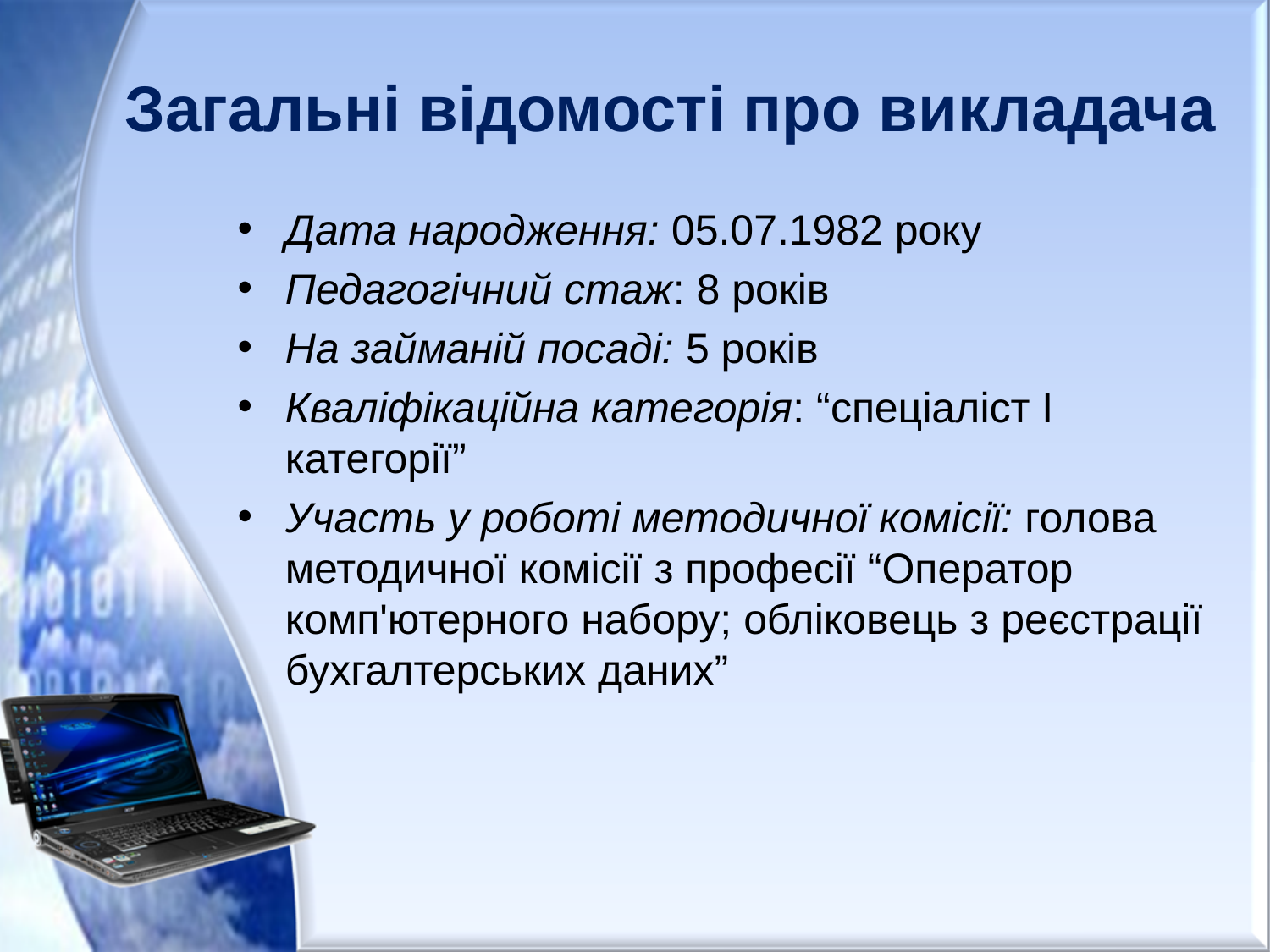

# Загальні відомості про викладача
Дата народження: 05.07.1982 року
Педагогічний стаж: 8 років
На займаній посаді: 5 років
Кваліфікаційна категорія: “спеціаліст І категорії”
Участь у роботі методичної комісії: голова методичної комісії з професії “Оператор комп'ютерного набору; обліковець з реєстрації бухгалтерських даних”